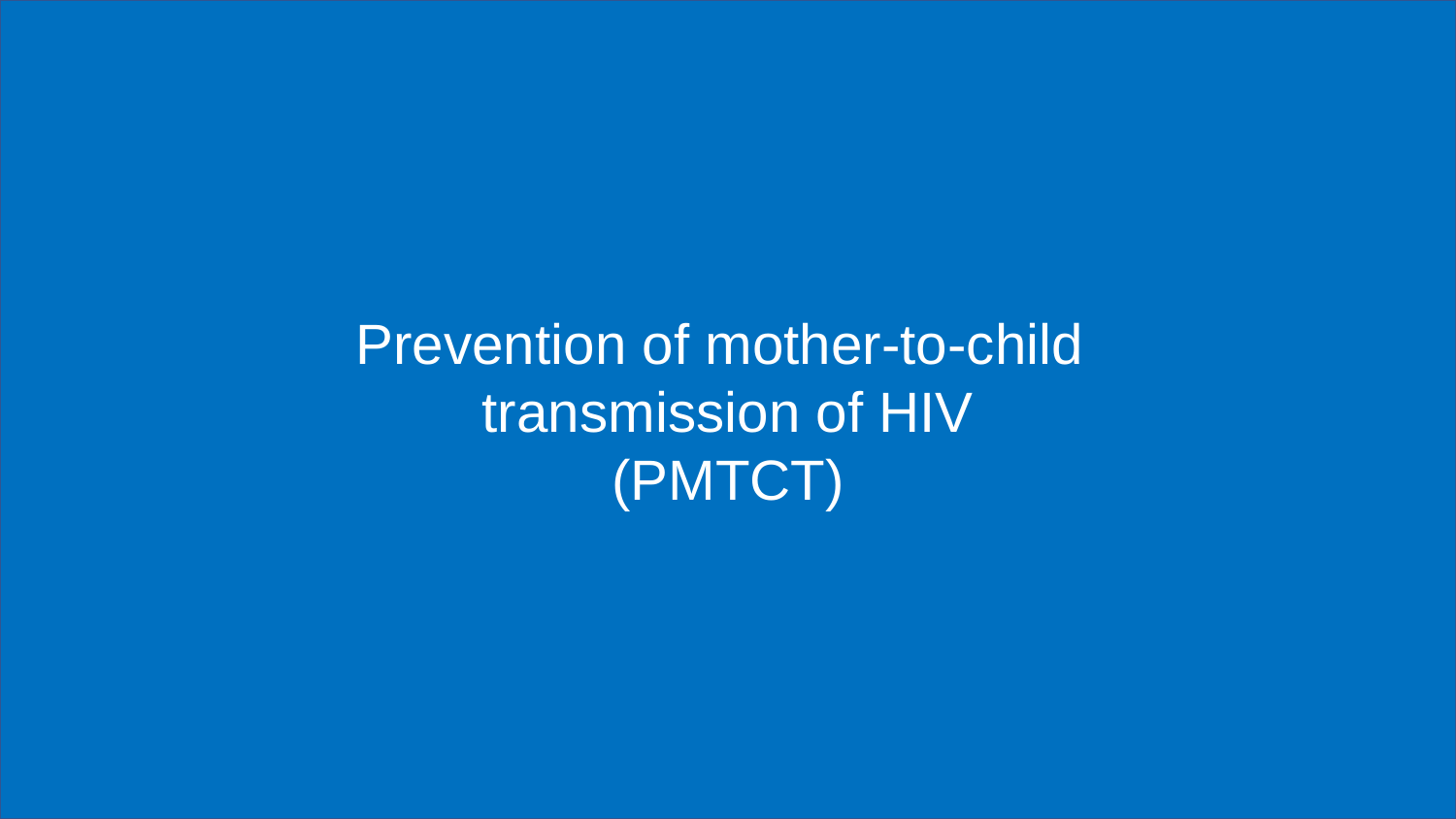

Prevention of mother-to-child
transmission of HIV
(PMTCT)